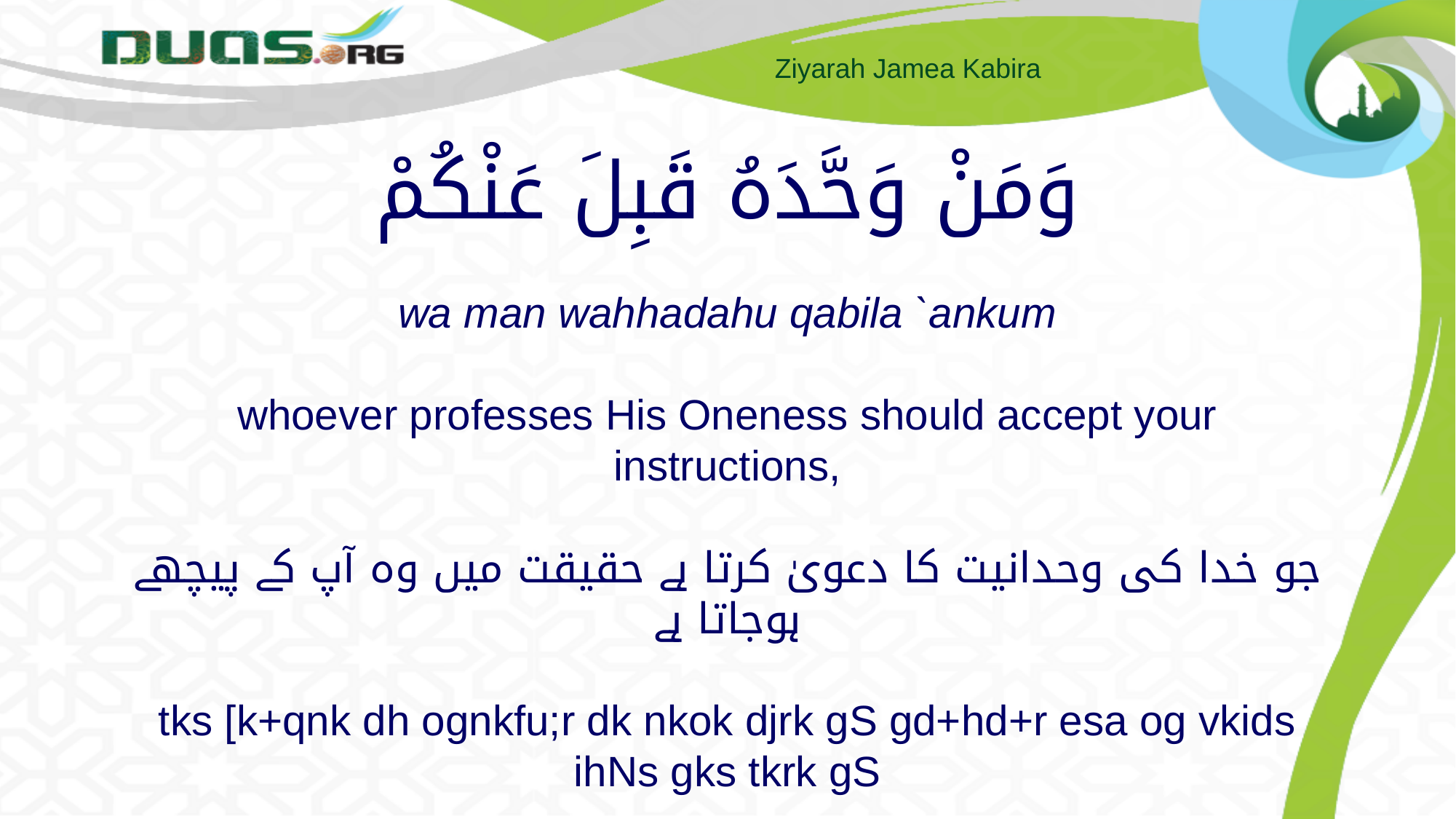

# وَمَنْ وَحَّدَهُ قَبِلَ عَنْكُمْ wa man wahhadahu qabila `ankum whoever professes His Oneness should accept your instructions, جو خدا کی وحدانیت کا دعویٰ کرتا ہے حقیقت میں وہ آپ کے پیچھے ہوجاتا ہے tks [k+qnk dh ognkfu;r dk nkok djrk gS gd+hd+r esa og vkids ihNs gks tkrk gS